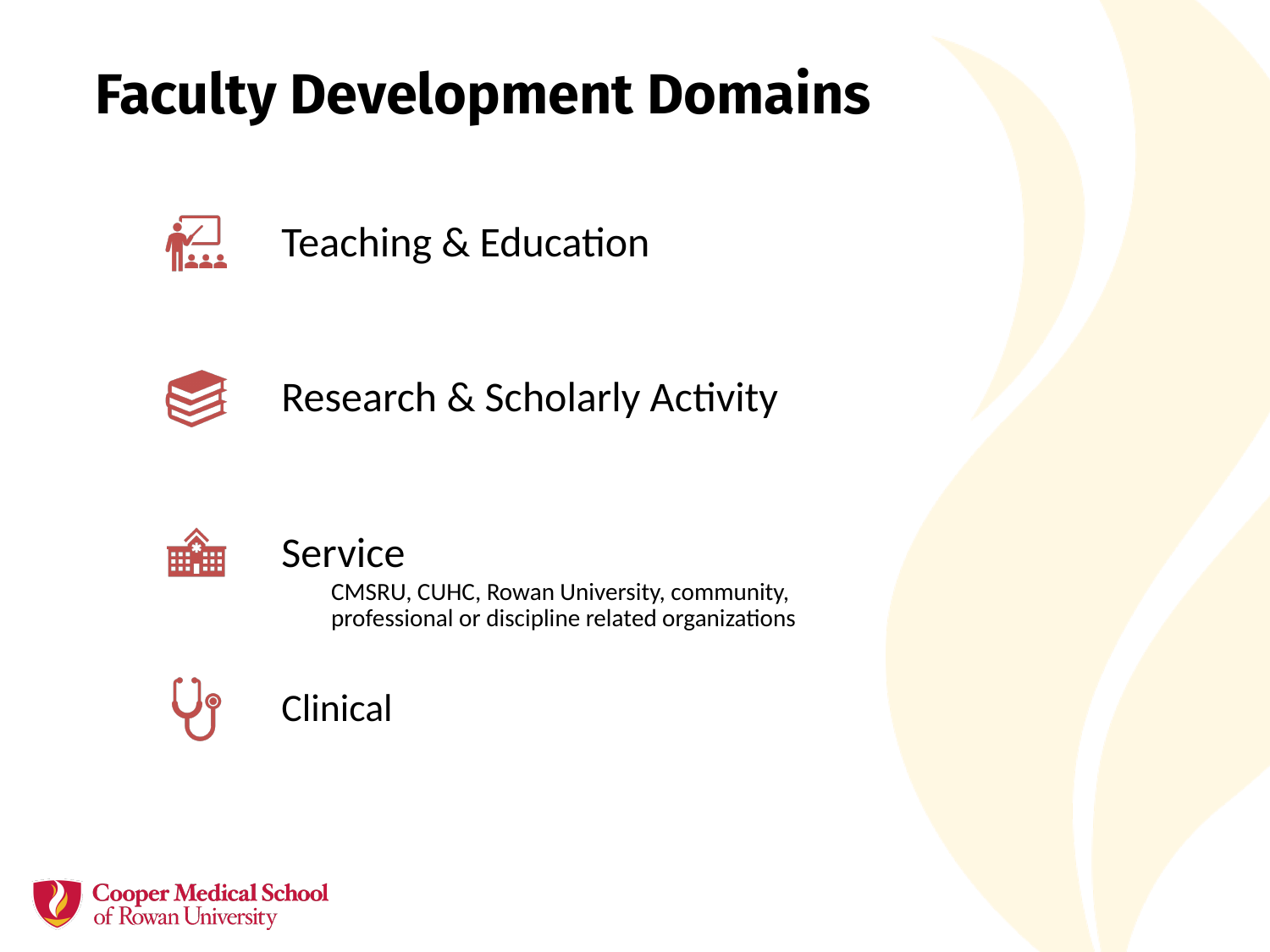

# Faculty Development Domains
Teaching & Education
Research & Scholarly Activity
Service
CMSRU, CUHC, Rowan University, community, professional or discipline related organizations
Clinical